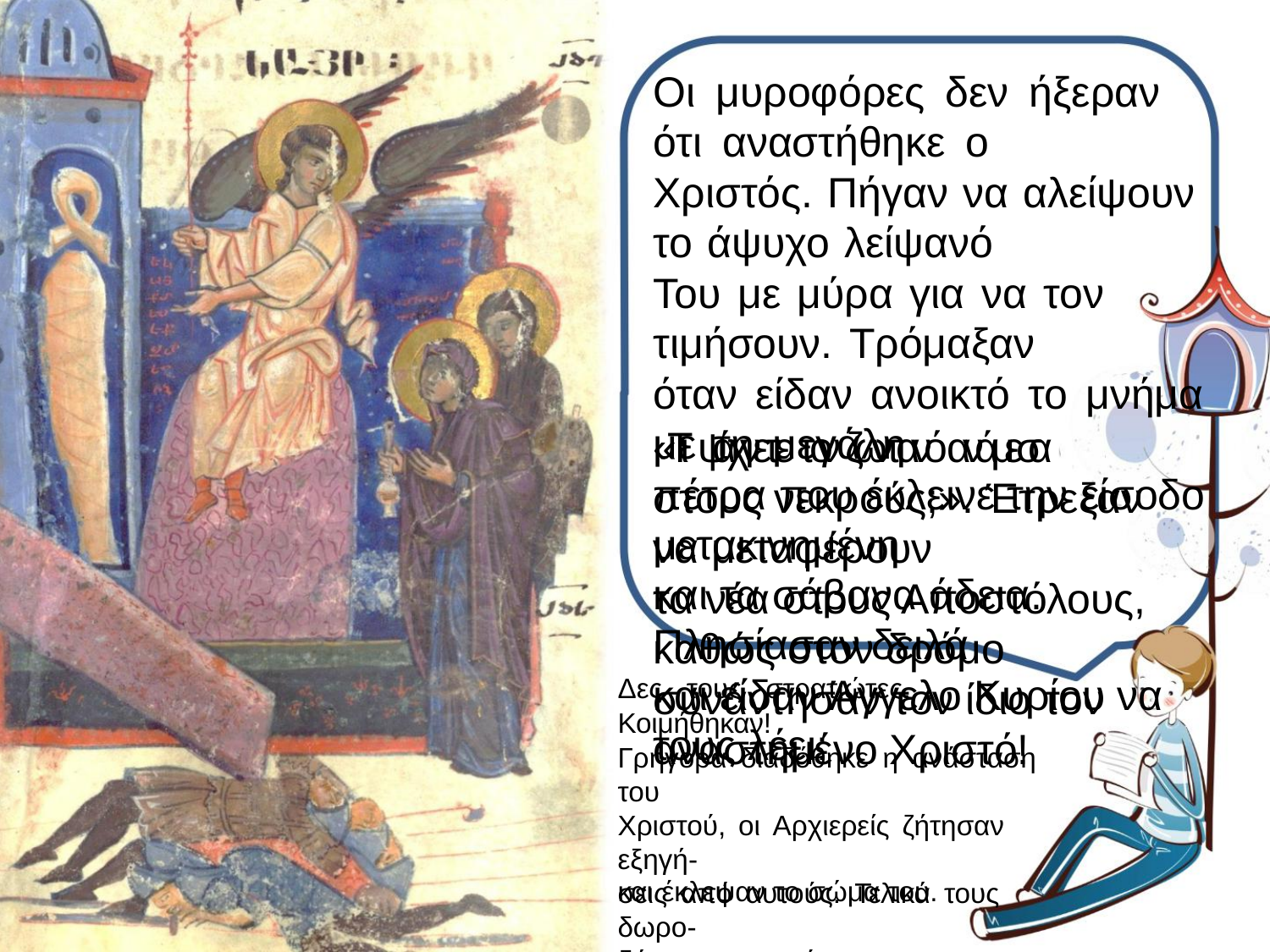

Οι μυροφόρες δεν ήξεραν ότι αναστήθηκε ο
Χριστός. Πήγαν να αλείψουν το άψυχο λείψανό
Του με μύρα για να τον τιμήσουν. Τρόμαξαν
όταν είδαν ανοικτό το μνήμα με τη μεγάλη
πέτρα που έκλεινε την είσοδο μετακινημένη
και τα σάβανα άδεια. Πλησίασαν δειλά
και είδαν Άγγελο Κυρίου να τους λέει:
«
Τ
ι
ψ
ά
χ
ν
ε
τ
ε
τ
ο
ν
ζ
ω
ν
τ
α
ν
ό
α
ν
ά
μ
ε
σ
α
στους νεκρούς;». Έτρεξαν να μεταφέρουν
τα νέα στους Αποστόλους, καθώς στον δρόμο
συνάντησαν τον ίδιο τον αναστημένο Χριστό!
Δες τους στρατιώτες. Κοιμήθηκαν!
Γρήγορα διαδόθηκε η ανάσταση του
Χριστού, οι Αρχιερείς ζήτησαν εξηγή-
σεις από αυτούς. Τελικά τους δωρο-
δόκησαν με χρήματα για να πουν τάχα
πως ήρθαν μαθητές του Χριστού
και έκλεψαν το σώμα του.